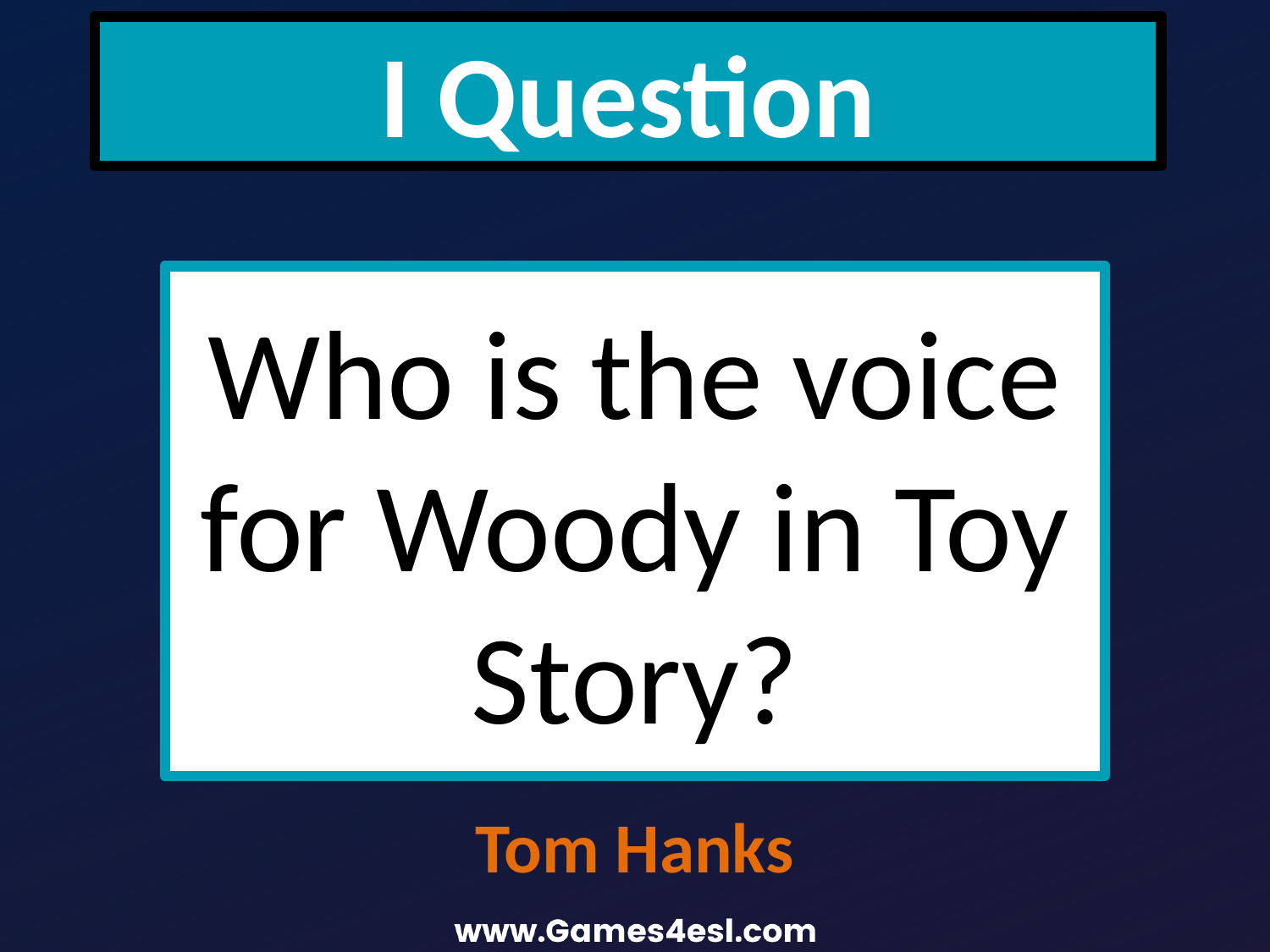

I Question
Who is the voice for Woody in Toy Story?
Tom Hanks